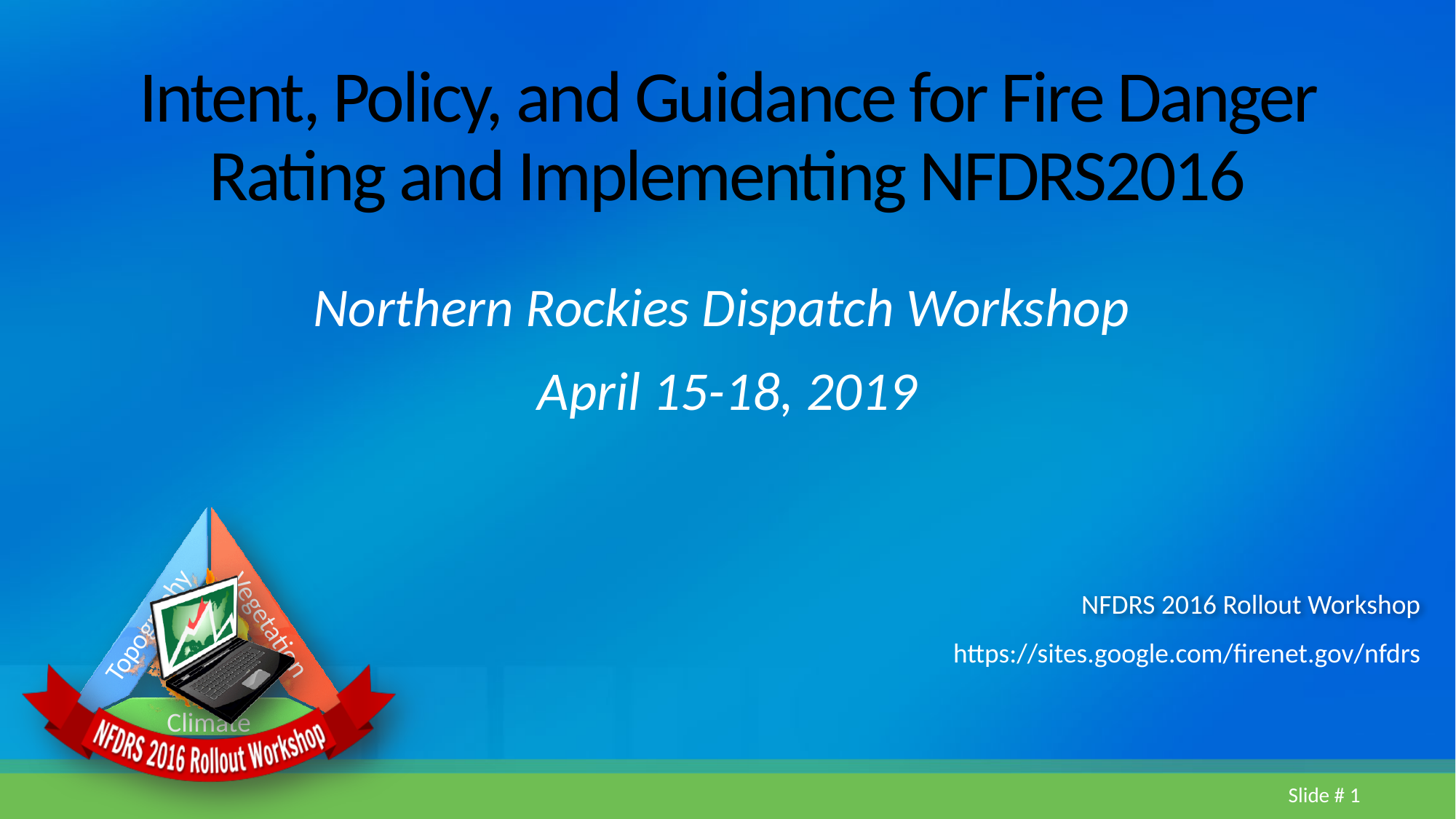

# Intent, Policy, and Guidance for Fire Danger Rating and Implementing NFDRS2016
Northern Rockies Dispatch Workshop
April 15-18, 2019
https://sites.google.com/firenet.gov/nfdrs